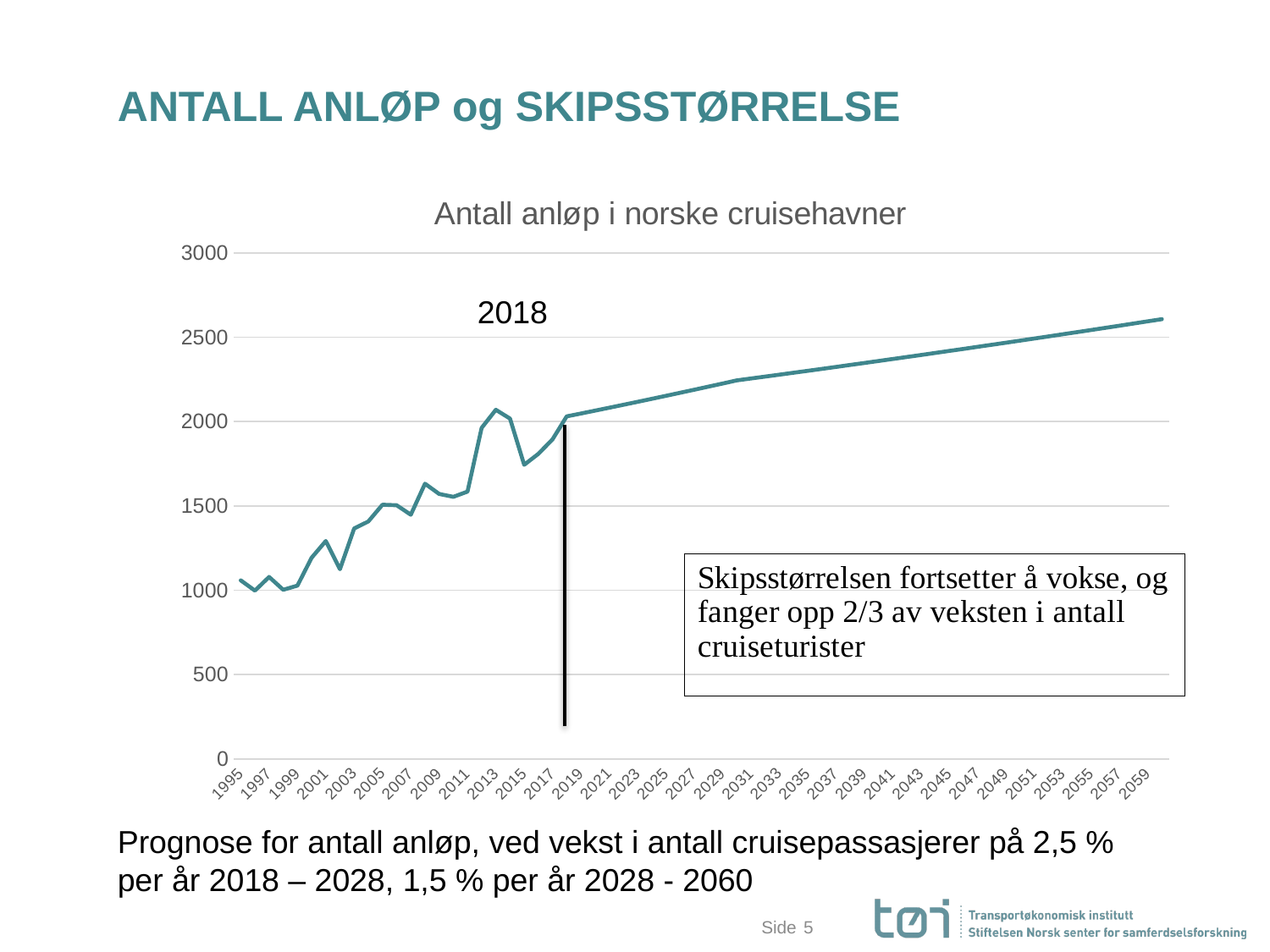

# ANTALL ANLØP og SKIPSSTØRRELSE

### Chart: Antall anløp i norske cruisehavner

| Category | komb høyt estimat og grunnestimat |
|---|---|
| 1995 | 1059.0 |
| 1996 | 998.0 |
| 1997 | 1079.0 |
| 1998 | 1003.0 |
| 1999 | 1028.0 |
| 2000 | 1193.0 |
| 2001 | 1292.0 |
| 2002 | 1125.0 |
| 2003 | 1366.0 |
| 2004 | 1408.0 |
| 2005 | 1507.0 |
| 2006 | 1504.0 |
| 2007 | 1448.0 |
| 2008 | 1632.0 |
| 2009 | 1571.0 |
| 2010 | 1554.0 |
| 2011 | 1585.0 |
| 2012 | 1963.0 |
| 2013 | 2070.0 |
| 2014 | 2018.0 |
| 2015 | 1744.0 |
| 2016 | 1809.0 |
| 2017 | 1895.0 |
| 2018 | 2031.0 |
| 2019 | 2047.9626948775058 |
| 2020 | 2065.0670603692447 |
| 2021 | 2082.3142796930415 |
| 2022 | 2099.7055459488297 |
| 2023 | 2117.2420622011864 |
| 2024 | 2134.925041562555 |
| 2025 | 2152.7557072771647 |
| 2026 | 2170.735292805649 |
| 2027 | 2188.8650419103733 |
| 2028 | 2207.1462087414734 |
| 2029 | 2225.580057923613 |
| 2030 | 2244.1678646434652 |
| 2031 | 2255.4136947001416 |
| 2032 | 2266.715879139062 |
| 2033 | 2278.074700359692 |
| 2034 | 2289.490442176639 |
| 2035 | 2300.963389826745 |
| 2036 | 2312.4938299762102 |
| 2037 | 2324.0820507277613 |
| 2038 | 2335.7283416278447 |
| 2039 | 2347.4329936738636 |
| 2040 | 2359.1962993214497 |
| 2041 | 2371.018552491769 |
| 2042 | 2382.9000485788656 |
| 2043 | 2394.8410844570444 |
| 2044 | 2406.8419584882877 |
| 2045 | 2418.90297052971 |
| 2046 | 2431.02442194105 |
| 2047 | 2443.206615592202 |
| 2048 | 2455.449855870782 |
| 2049 | 2467.754448689733 |
| 2050 | 2480.120701494971 |
| 2051 | 2492.5489232730633 |
| 2052 | 2505.0394245589528 |
| 2053 | 2517.5925174437134 |
| 2054 | 2530.208515582351 |
| 2055 | 2542.887734201639 |
| 2056 | 2555.6304901079943 |
| 2057 | 2568.437101695395 |
| 2058 | 2581.307888953334 |
| 2059 | 2594.2431734748147 |
| 2060 | 2607.2432784643875 |
2018
Prognose for antall anløp, ved vekst i antall cruisepassasjerer på 2,5 % per år 2018 – 2028, 1,5 % per år 2028 - 2060
5